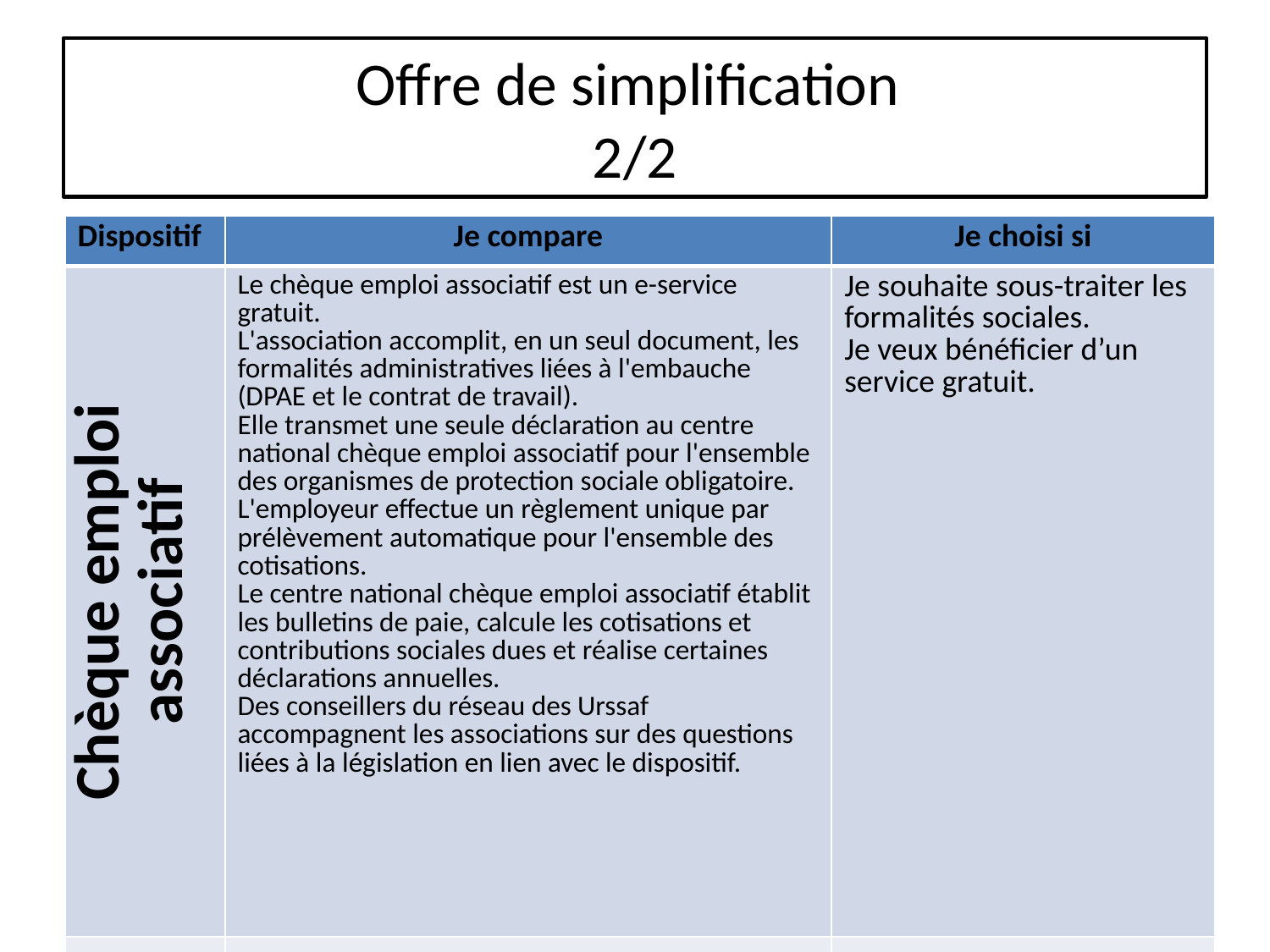

# Offre de simplification 2/2
| Dispositif | Je compare | Je choisi si |
| --- | --- | --- |
| Chèque emploi associatif | Le chèque emploi associatif est un e-service gratuit. L'association accomplit, en un seul document, les formalités administratives liées à l'embauche (DPAE et le contrat de travail). Elle transmet une seule déclaration au centre national chèque emploi associatif pour l'ensemble des organismes de protection sociale obligatoire. L'employeur effectue un règlement unique par prélèvement automatique pour l'ensemble des cotisations. Le centre national chèque emploi associatif établit les bulletins de paie, calcule les cotisations et contributions sociales dues et réalise certaines déclarations annuelles. Des conseillers du réseau des Urssaf accompagnent les associations sur des questions liées à la législation en lien avec le dispositif. | Je souhaite sous-traiter les formalités sociales. Je veux bénéficier d’un service gratuit. |
|  |  |  |